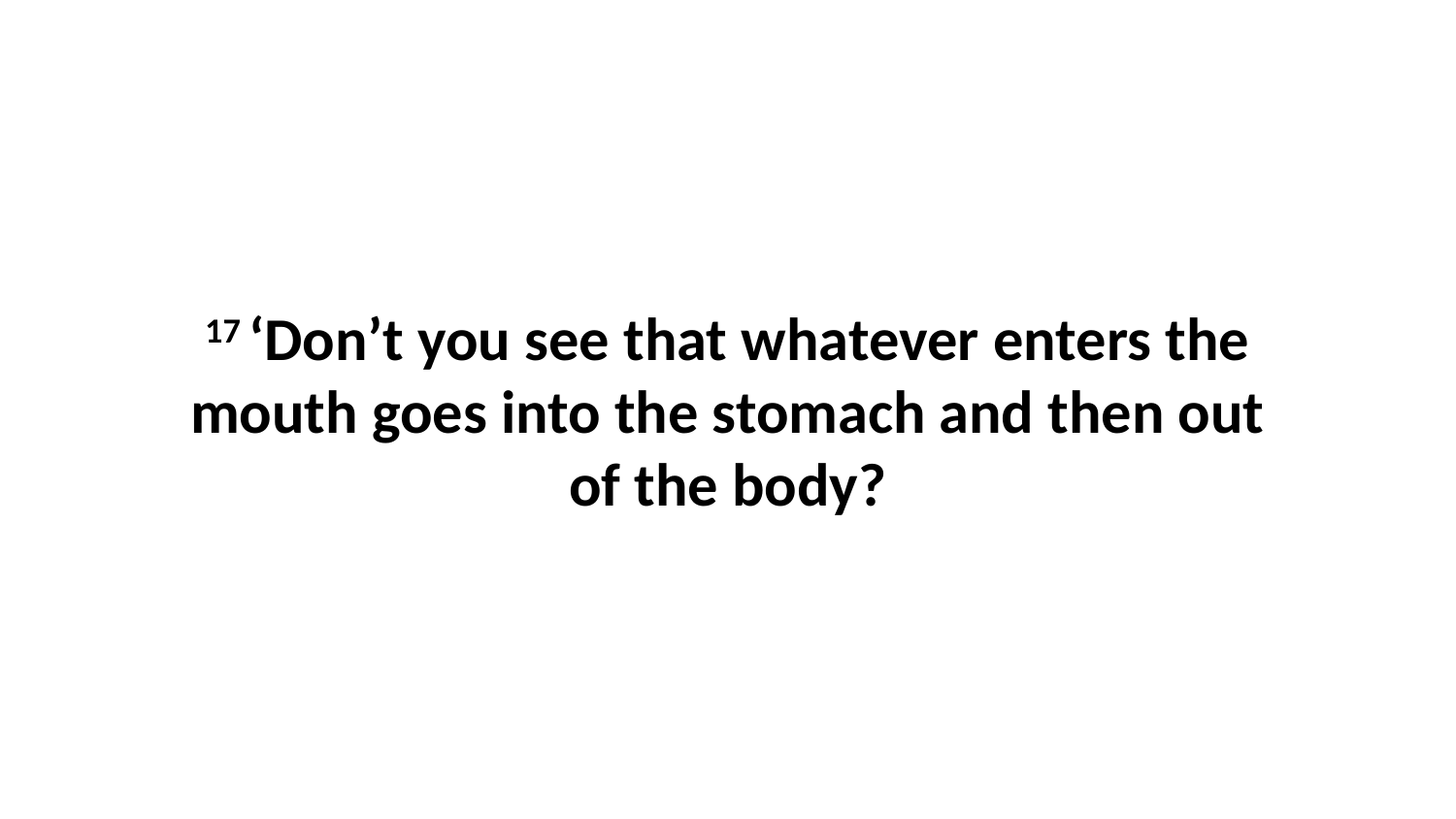

17 ‘Don’t you see that whatever enters the mouth goes into the stomach and then out of the body?